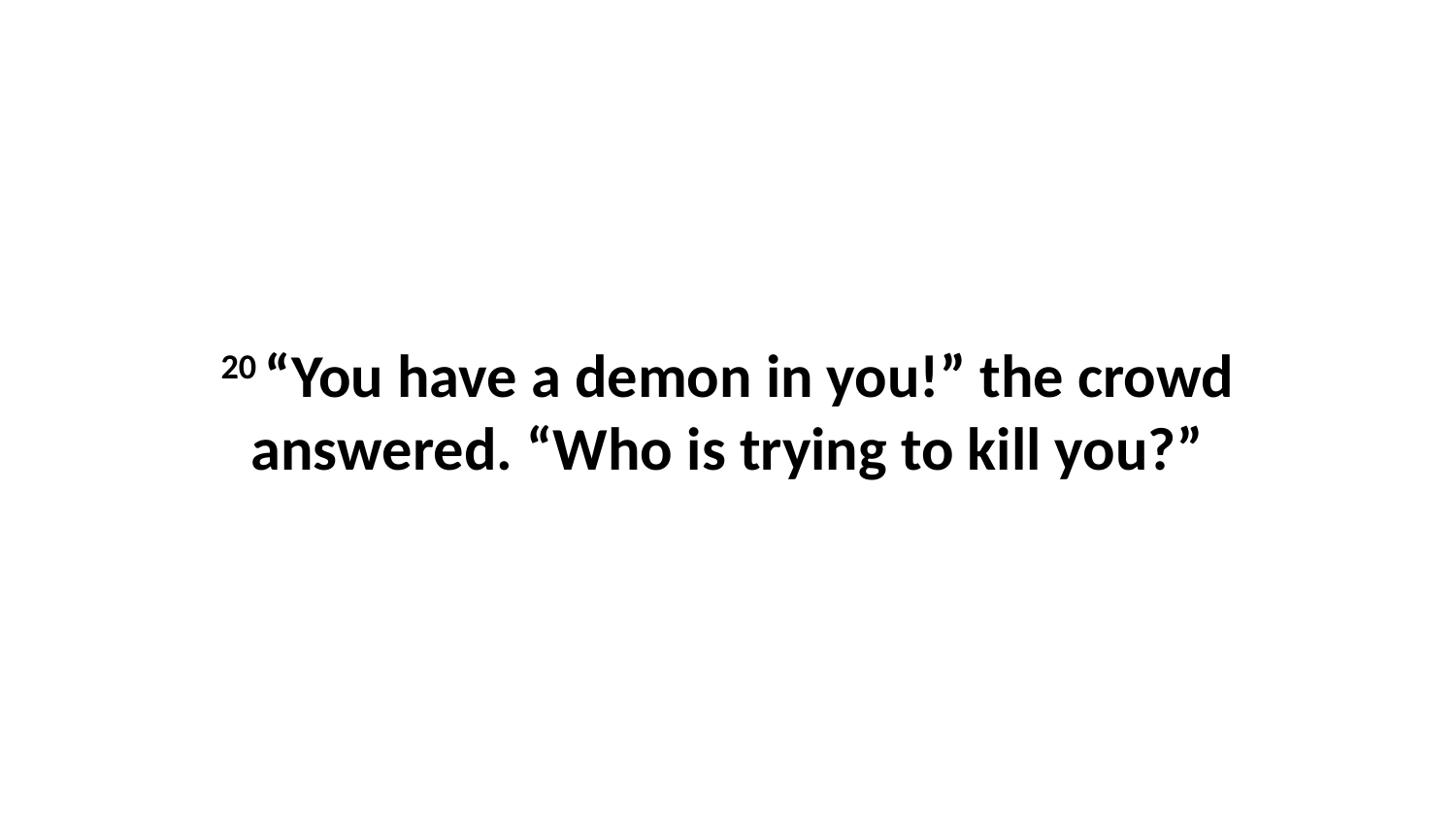

20 “You have a demon in you!” the crowd answered. “Who is trying to kill you?”